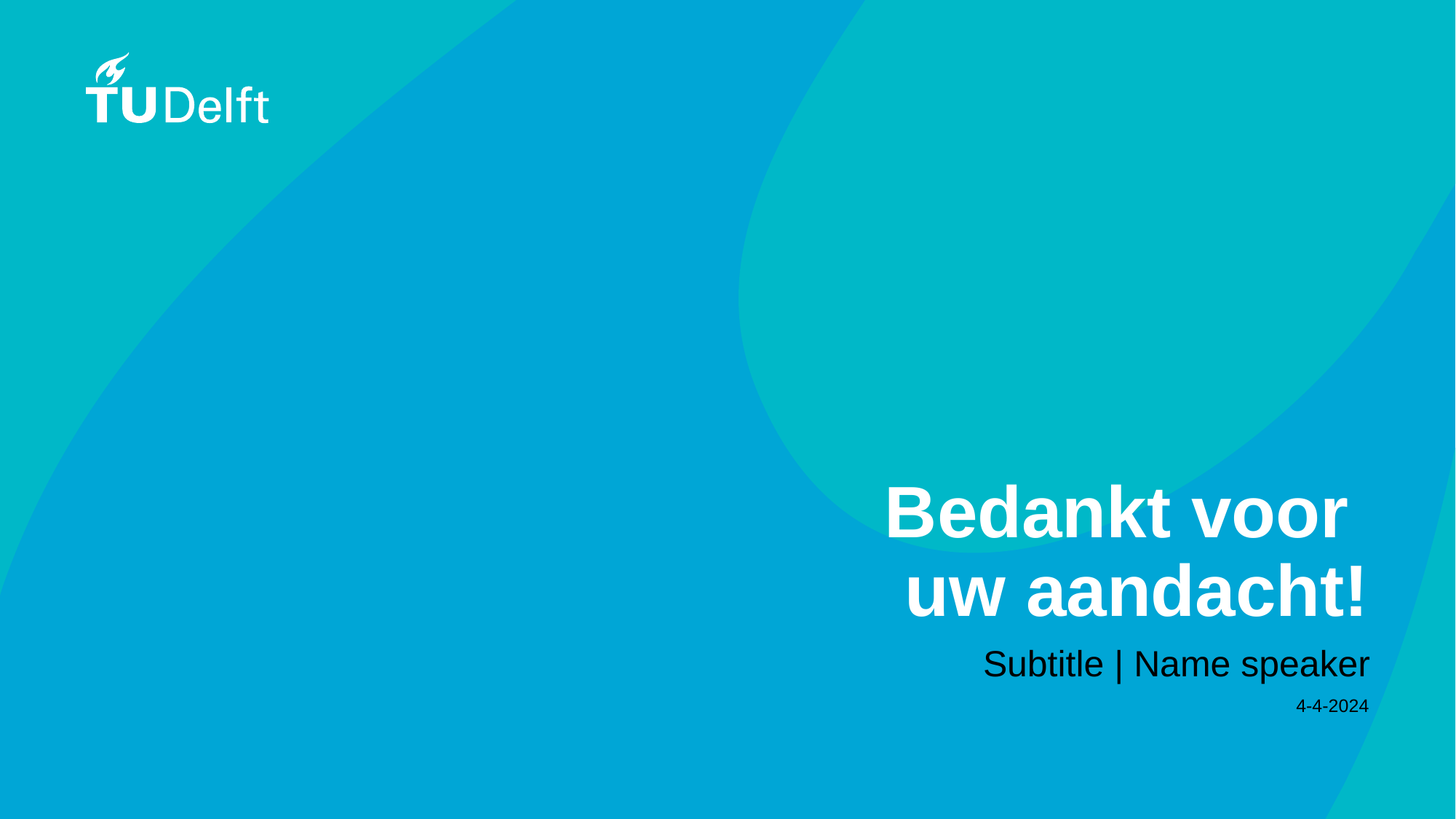

# Afsluiter
Bedankt voor
uw aandacht!
Subtitle | Name speaker
4-4-2024